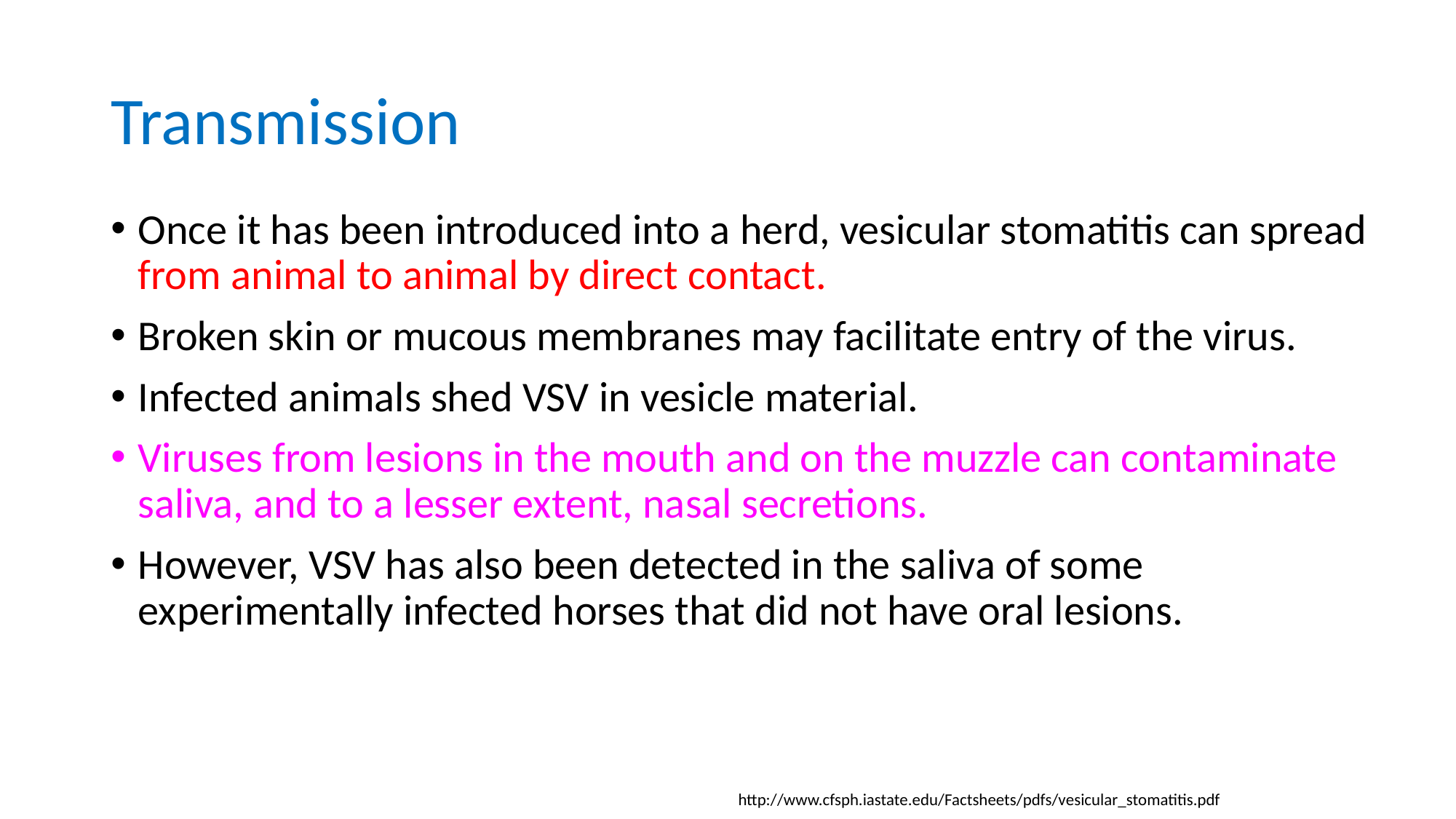

# Transmission
Once it has been introduced into a herd, vesicular stomatitis can spread from animal to animal by direct contact.
Broken skin or mucous membranes may facilitate entry of the virus.
Infected animals shed VSV in vesicle material.
Viruses from lesions in the mouth and on the muzzle can contaminate saliva, and to a lesser extent, nasal secretions.
However, VSV has also been detected in the saliva of some experimentally infected horses that did not have oral lesions.
http://www.cfsph.iastate.edu/Factsheets/pdfs/vesicular_stomatitis.pdf